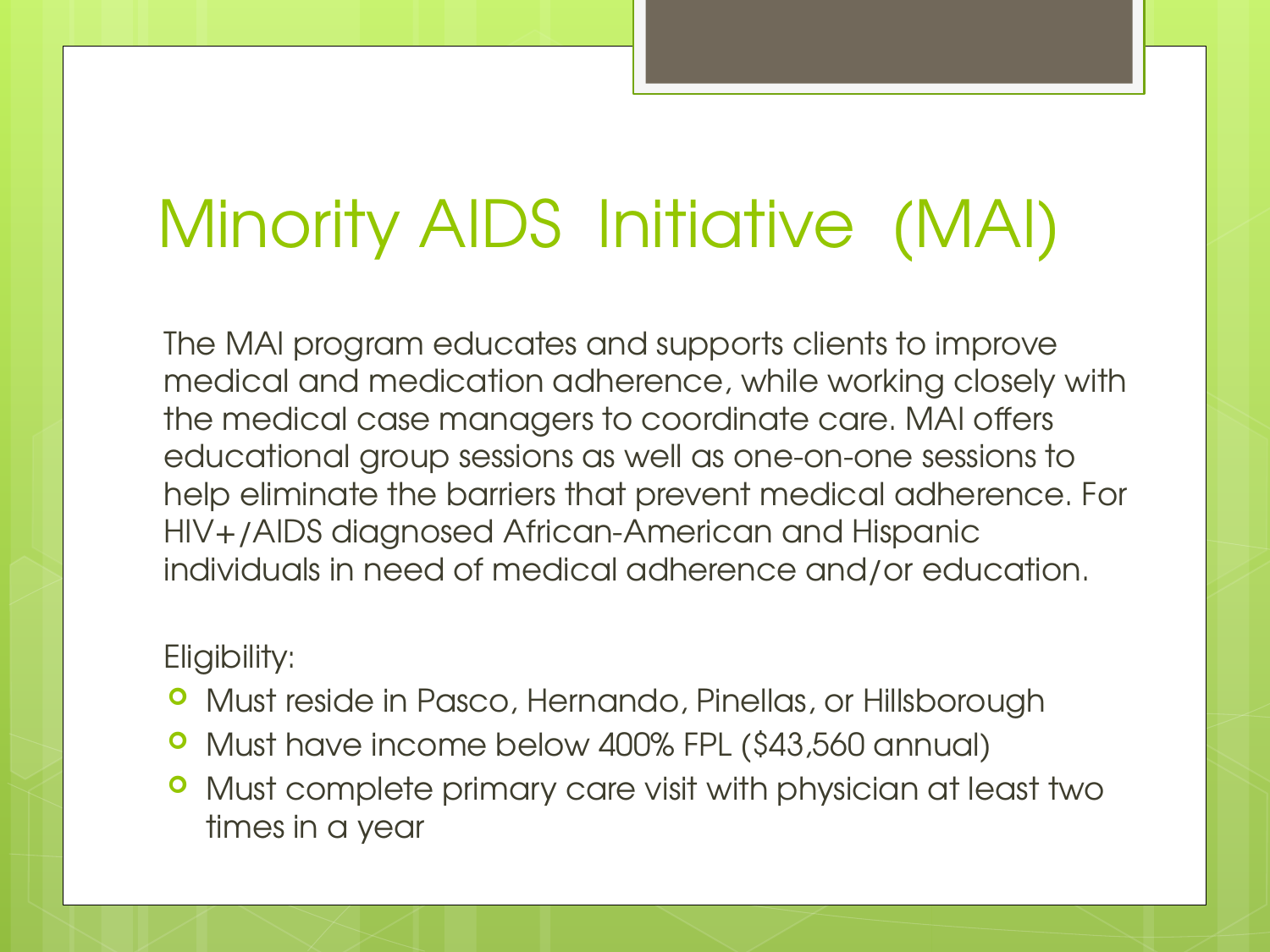

# Minority AIDS  Initiative  (MAI)
The MAI program educates and supports clients to improve medical and medication adherence, while working closely with the medical case managers to coordinate care. MAI offers educational group sessions as well as one-on-one sessions to help eliminate the barriers that prevent medical adherence. For HIV+/AIDS diagnosed African-American and Hispanic individuals in need of medical adherence and/or education.

Eligibility:
Must reside in Pasco, Hernando, Pinellas, or Hillsborough
Must have income below 400% FPL ($43,560 annual)
Must complete primary care visit with physician at least two times in a year